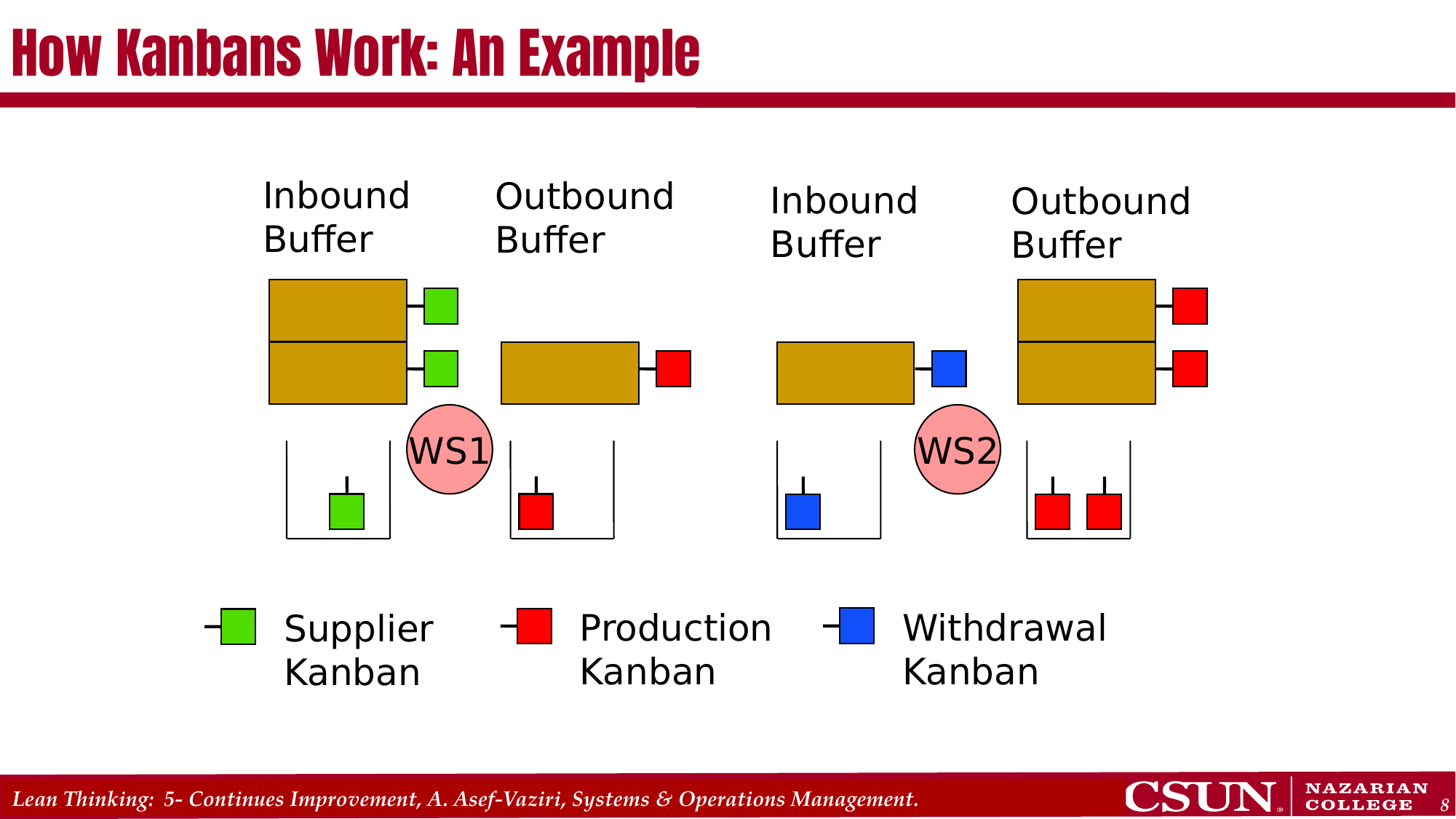

# How Kanbans Work: An Example
Inbound Buffer
Outbound Buffer
Inbound Buffer
Outbound Buffer

WS1
WS2

Production Kanban
Withdrawal Kanban
Supplier Kanban